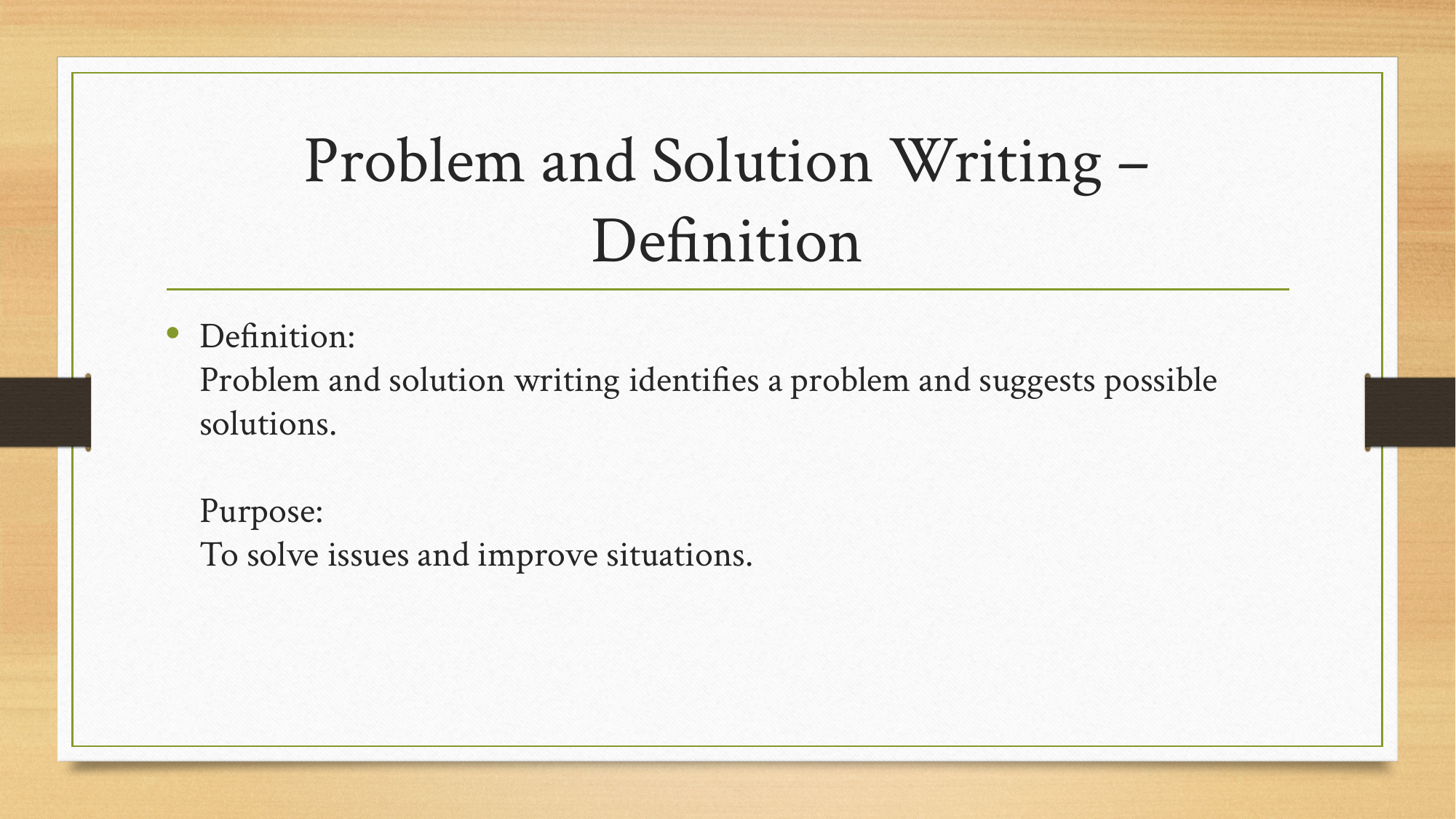

# Problem and Solution Writing – Definition
Definition:
Problem and solution writing identifies a problem and suggests possible solutions.
Purpose:
To solve issues and improve situations.